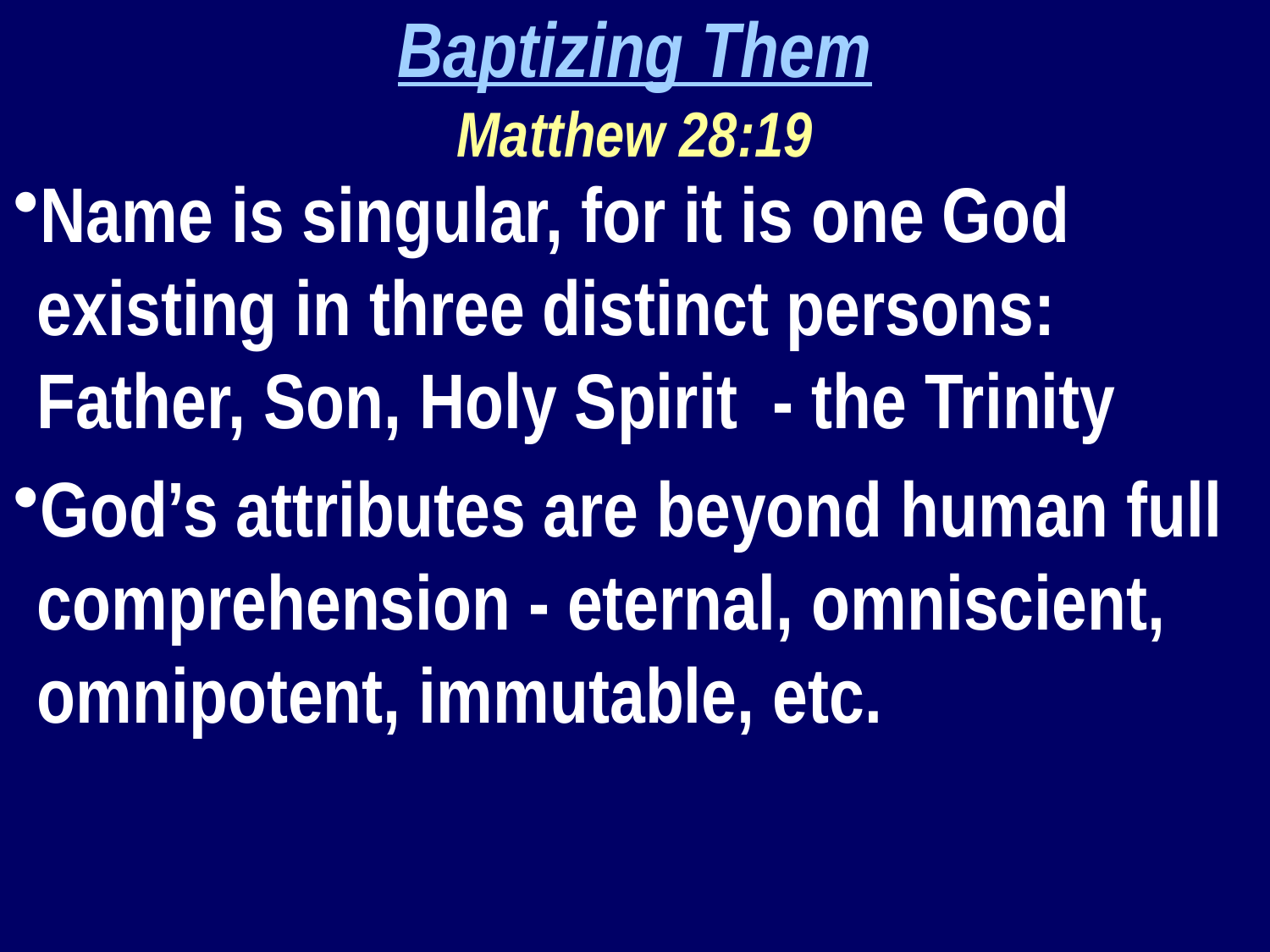

Baptizing Them
Matthew 28:19
Name is singular, for it is one God existing in three distinct persons: Father, Son, Holy Spirit  - the Trinity
God’s attributes are beyond human full comprehension - eternal, omniscient, omnipotent, immutable, etc.